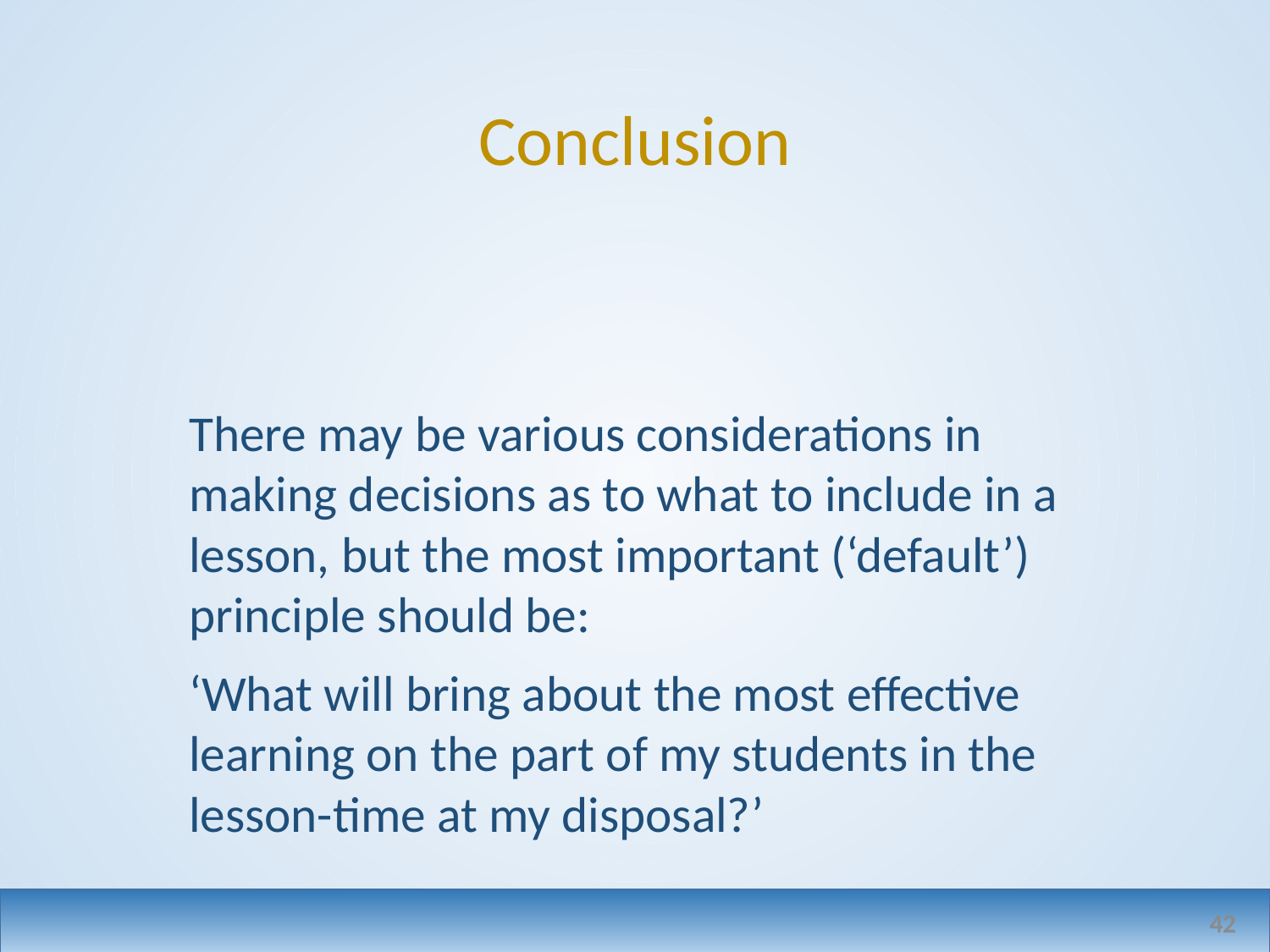

# Conclusion
There may be various considerations in making decisions as to what to include in a lesson, but the most important (‘default’) principle should be:
‘What will bring about the most effective learning on the part of my students in the lesson-time at my disposal?’

42